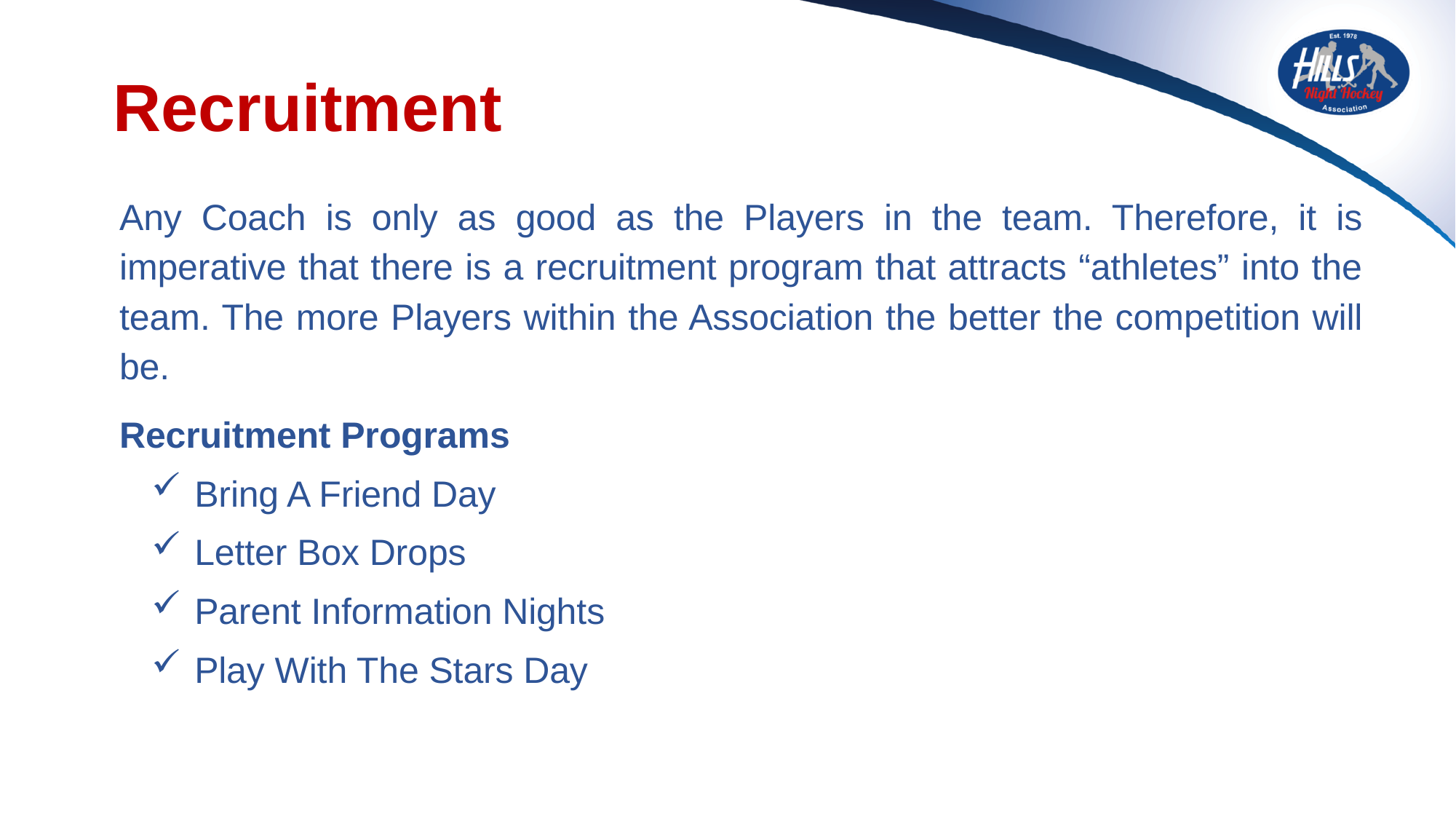

# Recruitment

Any Coach is only as good as the Players in the team. Therefore, it is imperative that there is a recruitment program that attracts “athletes” into the team. The more Players within the Association the better the competition will be.
Recruitment Programs
Bring A Friend Day
Letter Box Drops
Parent Information Nights
Play With The Stars Day